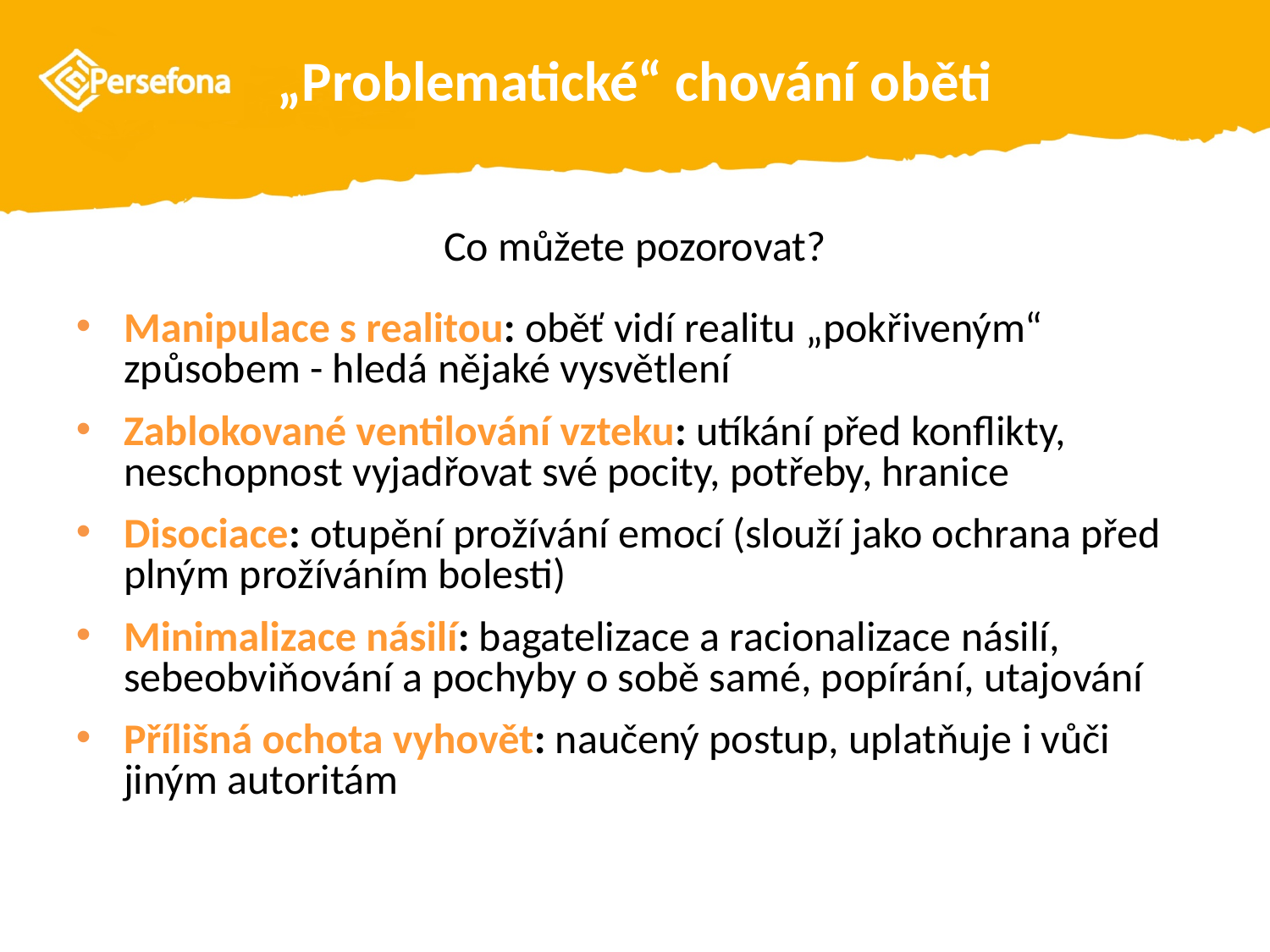

# „Problematické“ chování oběti
Co můžete pozorovat?

Manipulace s realitou: oběť vidí realitu „pokřiveným“ způsobem - hledá nějaké vysvětlení
Zablokované ventilování vzteku: utíkání před konflikty, neschopnost vyjadřovat své pocity, potřeby, hranice
Disociace: otupění prožívání emocí (slouží jako ochrana před plným prožíváním bolesti)
Minimalizace násilí: bagatelizace a racionalizace násilí, sebeobviňování a pochyby o sobě samé, popírání, utajování
Přílišná ochota vyhovět: naučený postup, uplatňuje i vůči jiným autoritám